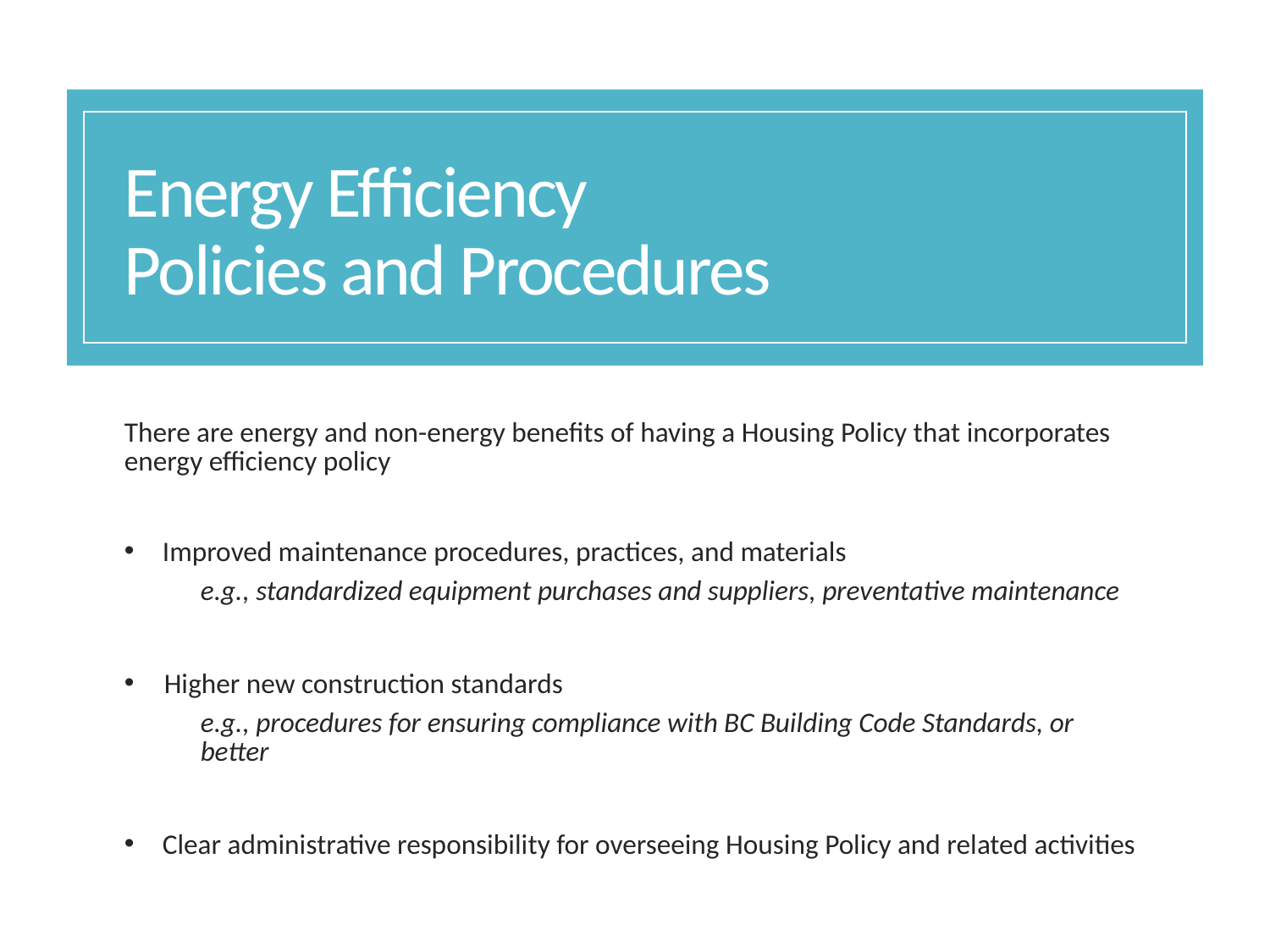

# Energy Efficiency Policies and Procedures
There are energy and non-energy benefits of having a Housing Policy that incorporates energy efficiency policy

Improved maintenance procedures, practices, and materials
e.g., standardized equipment purchases and suppliers, preventative maintenance

Higher new construction standards
e.g., procedures for ensuring compliance with BC Building Code Standards, or better

Clear administrative responsibility for overseeing Housing Policy and related activities